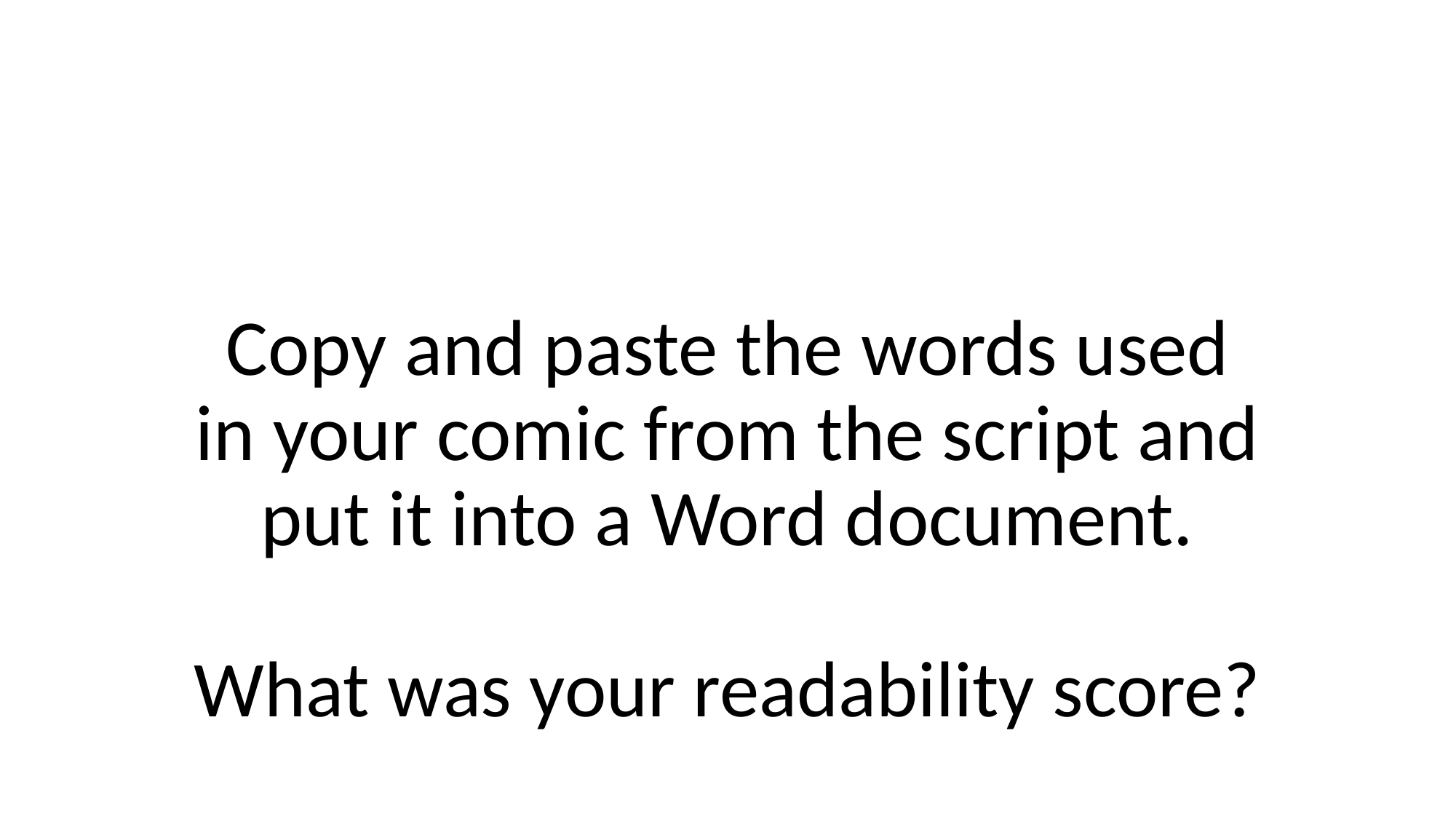

# Copy and paste the words used in your comic from the script and put it into a Word document. What was your readability score?